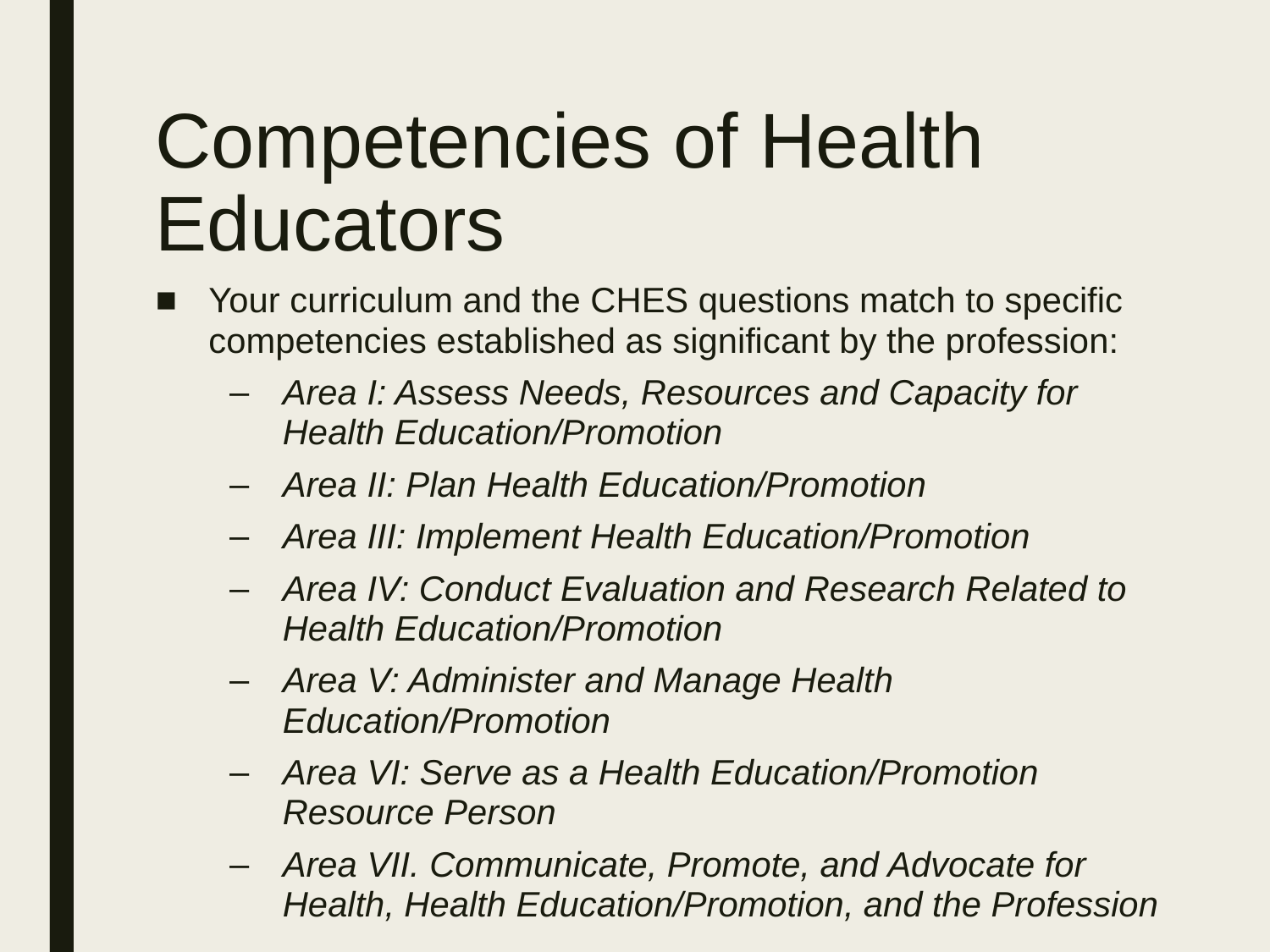

# Competencies of Health Educators
Your curriculum and the CHES questions match to specific competencies established as significant by the profession:
Area I: Assess Needs, Resources and Capacity for Health Education/Promotion
Area II: Plan Health Education/Promotion
Area III: Implement Health Education/Promotion
Area IV: Conduct Evaluation and Research Related to Health Education/Promotion
Area V: Administer and Manage Health Education/Promotion
Area VI: Serve as a Health Education/Promotion Resource Person
Area VII. Communicate, Promote, and Advocate for Health, Health Education/Promotion, and the Profession